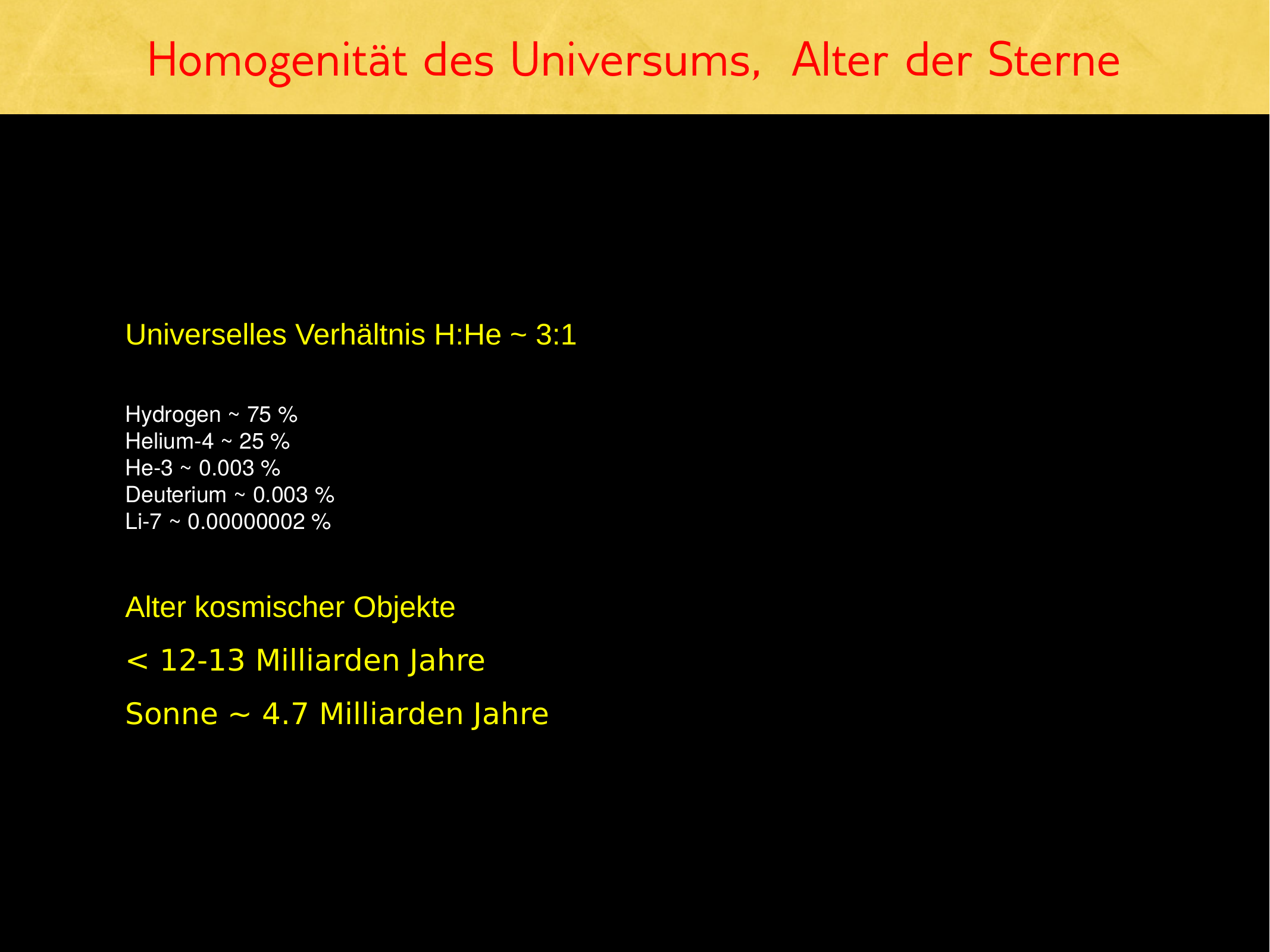

Homogenität des Universums,  Alter der Sterne
Universelles Verhältnis H:He ~ 3:1

Hydrogen ~ 75 %
Helium-4 ~ 25 %
He-3 ~ 0.003 %
Deuterium ~ 0.003 %
Li-7 ~ 0.00000002 %

Alter kosmischer Objekte
< 12-13 Milliarden Jahre
Sonne ~ 4.7 Milliarden Jahre